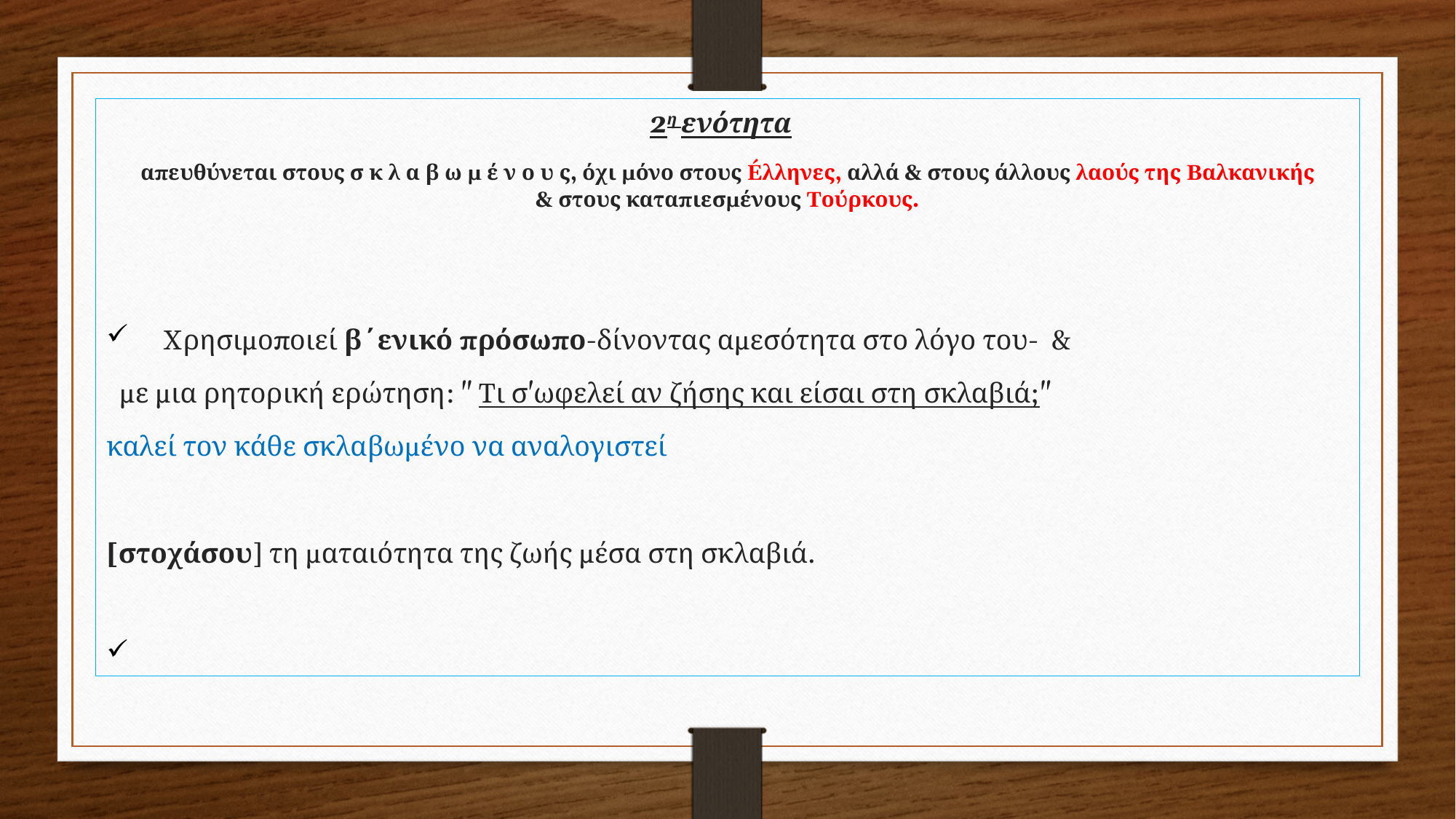

2η ενότητα
απευθύνεται στους σ κ λ α β ω μ έ ν ο υ ς, όχι μόνο στους Έλληνες, αλλά & στους άλλους λαούς της Βαλκανικής
& στους καταπιεσμένους Τούρκους.

   Χρησιμοποιεί β΄ενικό πρόσωπο-δίνοντας αμεσότητα στο λόγο του-  &
  με μια ρητορική ερώτηση: " Τι σ'ωφελεί αν ζήσης και είσαι στη σκλαβιά;"
καλεί τον κάθε σκλαβωμένο να αναλογιστεί

[στοχάσου] τη ματαιότητα της ζωής μέσα στη σκλαβιά.